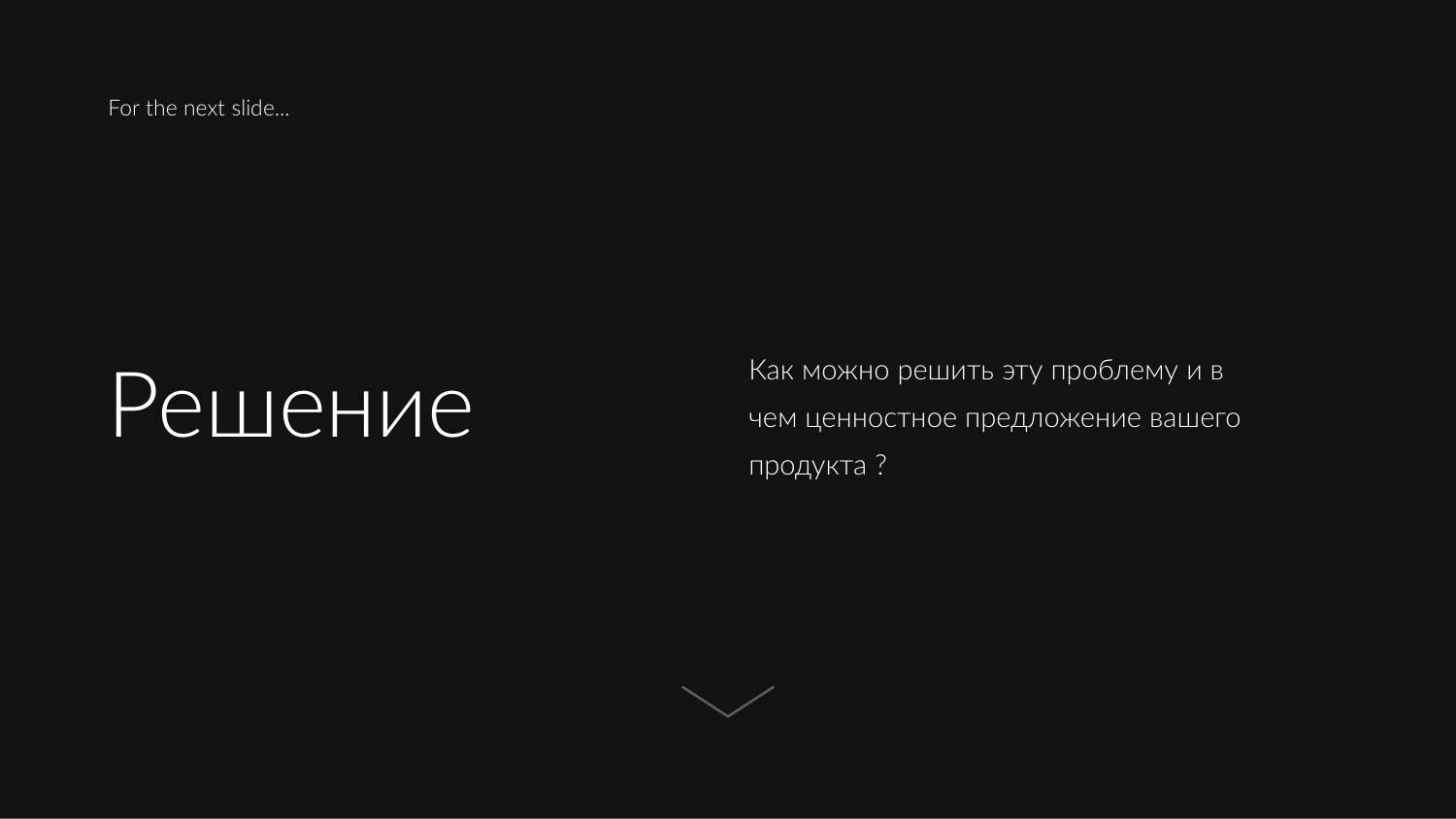

For the next slide...
Решение
Как можно решить эту проблему и в чем ценностное предложение вашего продукта ?